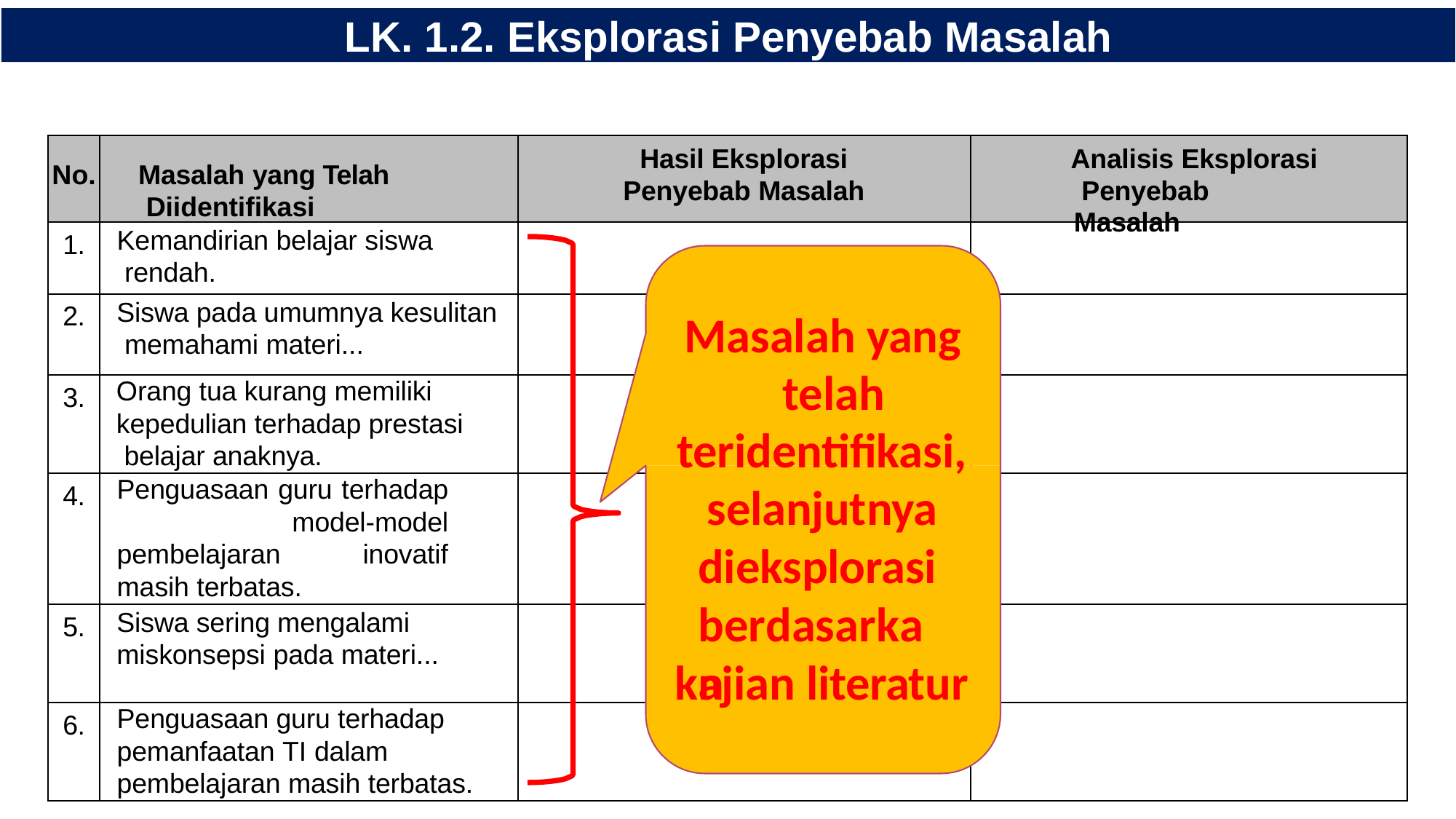

# LK. 1.2. Eksplorasi Penyebab Masalah

Hasil Eksplorasi  Penyebab Masalah
Analisis Eksplorasi  Penyebab Masalah
No.	Masalah yang Telah  Diidentifikasi
Kemandirian belajar siswa  rendah.
1.

Siswa pada umumnya kesulitan  memahami materi...
2.
Masalah yang  telah
Orang tua kurang memiliki  kepedulian terhadap prestasi  belajar anaknya.
3.
teridentifikasi,
Penguasaan guru terhadap  model-model pembelajaran  inovatif masih terbatas.
selanjutnya  dieksplorasi  berdasarkan
4.
Siswa sering mengalami  miskonsepsi pada materi...
5.
kajian literatur
Penguasaan guru terhadap  pemanfaatan TI dalam  pembelajaran masih terbatas.
6.